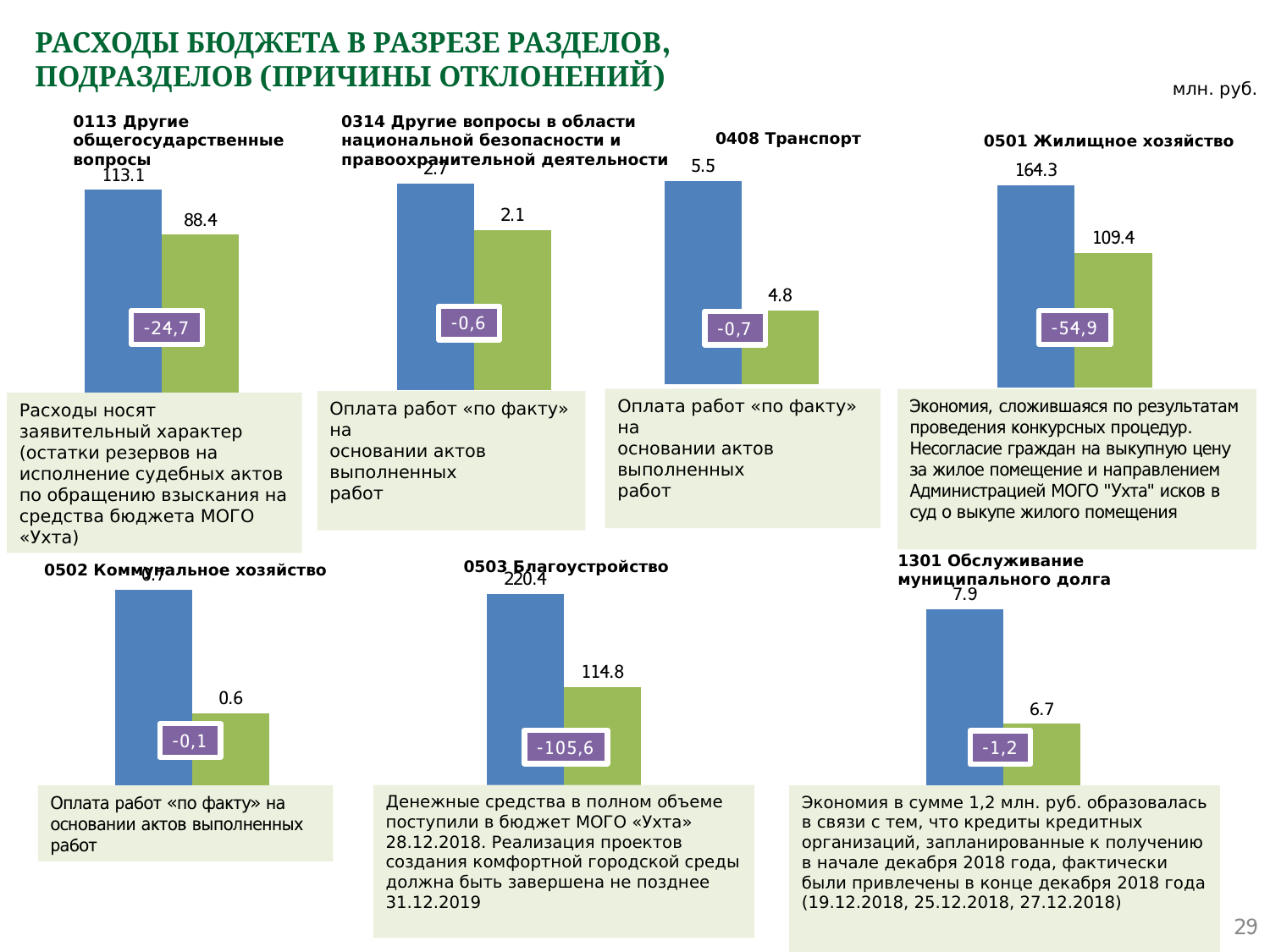

# РАСХОДЫ БЮДЖЕТА В РАЗРЕЗЕ РАЗДЕЛОВ, ПОДРАЗДЕЛОВ (ПРИЧИНЫ ОТКЛОНЕНИЙ)
млн. руб.
0113 Другие
общегосударственные
вопросы
0314 Другие вопросы в области
национальной безопасности и
правоохранительной деятельности
0408 Транспорт
0501 Жилищное хозяйство

### Chart

| Category | Ряд 1 | Ряд 2 |
|---|---|---|
| Категория 1 | 2.7 | 2.1 |

### Chart

| Category | Ряд 1 | Ряд 2 |
|---|---|---|
| Категория 1 | 5.5 | 4.8 |

### Chart

| Category | Ряд 1 | Ряд 2 |
|---|---|---|
| Категория 1 | 164.3 | 109.4 |

### Chart

| Category | Ряд 1 | Ряд 2 |
|---|---|---|
| Категория 1 | 113.1 | 88.4 |
-0,6
-54,9
-24,7
-0,7
Оплата работ «по факту» на
основании актов выполненных
работ

Экономия, сложившаяся по результатам проведения конкурсных процедур.  Несогласие граждан на выкупную цену за жилое помещение и направлением Администрацией МОГО "Ухта" исков в суд о выкупе жилого помещения

Оплата работ «по факту» на
основании актов выполненных
работ

Расходы носят заявительный характер (остатки резервов на исполнение судебных актов по обращению взыскания на средства бюджета МОГО «Ухта)
1301 Обслуживание
муниципального долга
0503 Благоустройство
0502 Коммунальное хозяйство

### Chart

| Category | Ряд 1 | Ряд 2 |
|---|---|---|
| Категория 1 | 0.7 | 0.6 |

### Chart

| Category | Ряд 1 | Ряд 2 |
|---|---|---|
| Категория 1 | 220.4 | 114.8 |

### Chart

| Category | Ряд 1 | Ряд 2 |
|---|---|---|
| Категория 1 | 7.9 | 6.7 |
-0,1
-105,6
-1,2
Денежные средства в полном объеме поступили в бюджет МОГО «Ухта» 28.12.2018. Реализация проектов создания комфортной городской среды должна быть завершена не позднее 31.12.2019

Оплата работ «по факту» на основании актов выполненных работ
Экономия в сумме 1,2 млн. руб. образовалась в связи с тем, что кредиты кредитных организаций, запланированные к получению в начале декабря 2018 года, фактически были привлечены в конце декабря 2018 года (19.12.2018, 25.12.2018, 27.12.2018)

29